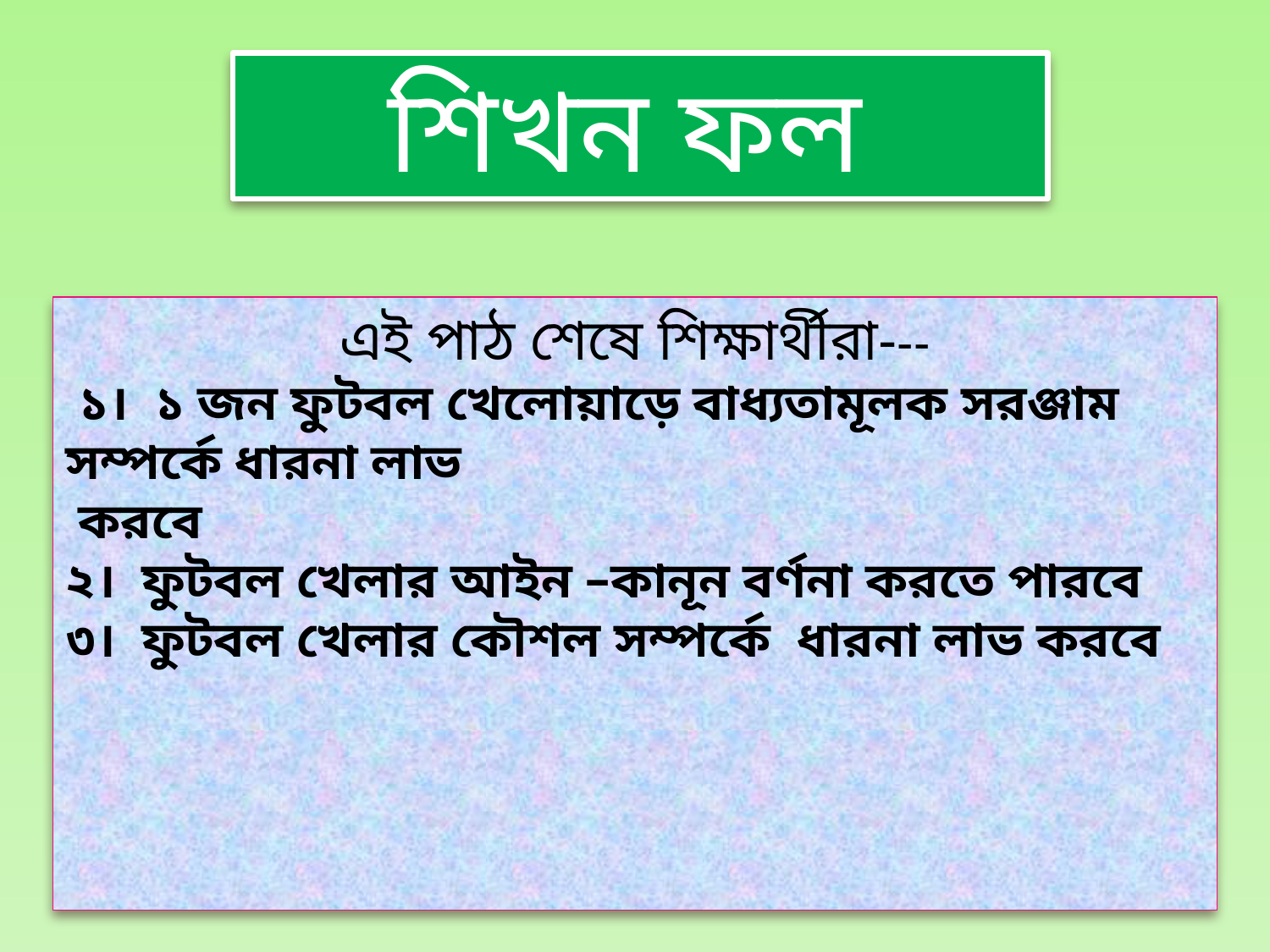

# শিখন ফল
এই পাঠ শেষে শিক্ষার্থীরা---
 ১।  ১ জন ফুটবল খেলোয়াড়ে বাধ্যতামূলক সরঞ্জাম সম্পর্কে ধারনা লাভ
 করবে
২।  ফুটবল খেলার আইন –কানূন বর্ণনা করতে পারবে
৩।  ফুটবল খেলার কৌশল সম্পর্কে  ধারনা লাভ করবে